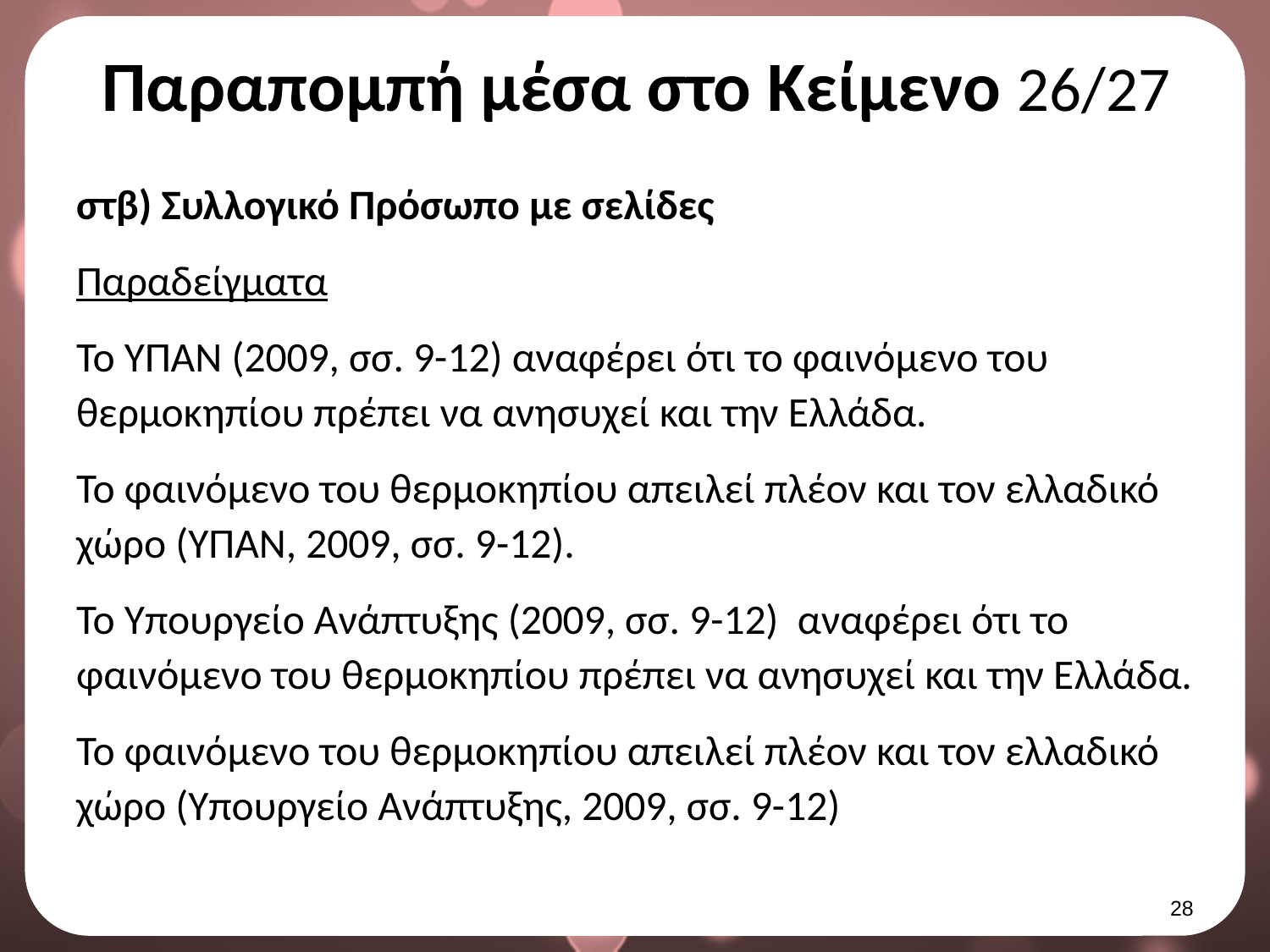

# Παραπομπή μέσα στο Κείμενο 26/27
στβ) Συλλογικό Πρόσωπο με σελίδες
Παραδείγματα
Το ΥΠΑΝ (2009, σσ. 9-12) αναφέρει ότι το φαινόμενο του θερμοκηπίου πρέπει να ανησυχεί και την Ελλάδα.
Το φαινόμενο του θερμοκηπίου απειλεί πλέον και τον ελλαδικό χώρο (ΥΠΑΝ, 2009, σσ. 9-12).
Το Υπουργείο Ανάπτυξης (2009, σσ. 9-12)  αναφέρει ότι το φαινόμενο του θερμοκηπίου πρέπει να ανησυχεί και την Ελλάδα.
Το φαινόμενο του θερμοκηπίου απειλεί πλέον και τον ελλαδικό χώρο (Υπουργείο Ανάπτυξης, 2009, σσ. 9-12)

28